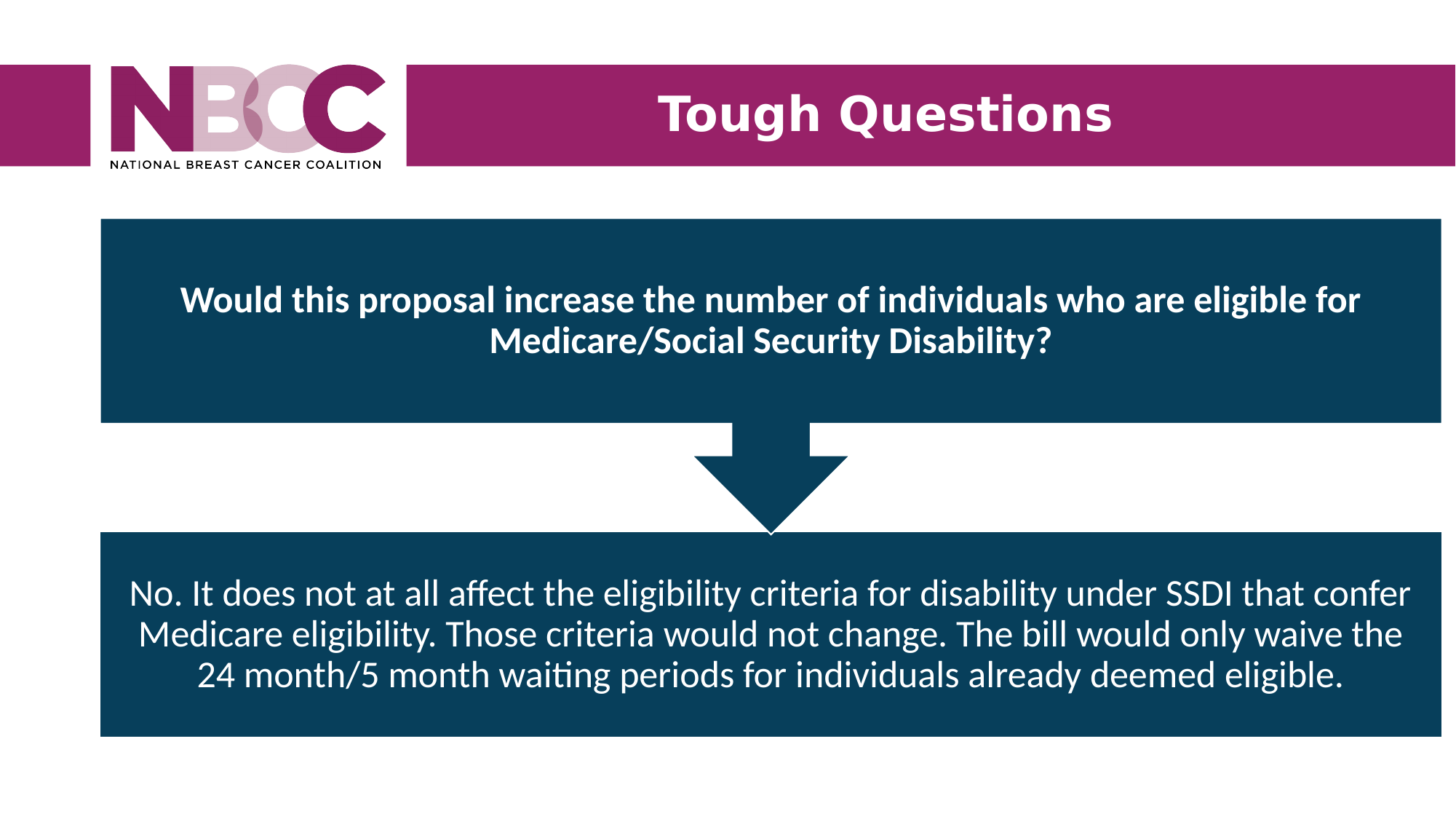

Tough Questions
No. It does not at all affect the eligibility criteria for disability under SSDI that confer Medicare eligibility. Those criteria would not change. The bill would only waive the 24 month/5 month waiting periods for individuals already deemed eligible.
Would this proposal increase the number of individuals who are eligible for Medicare/Social Security Disability?